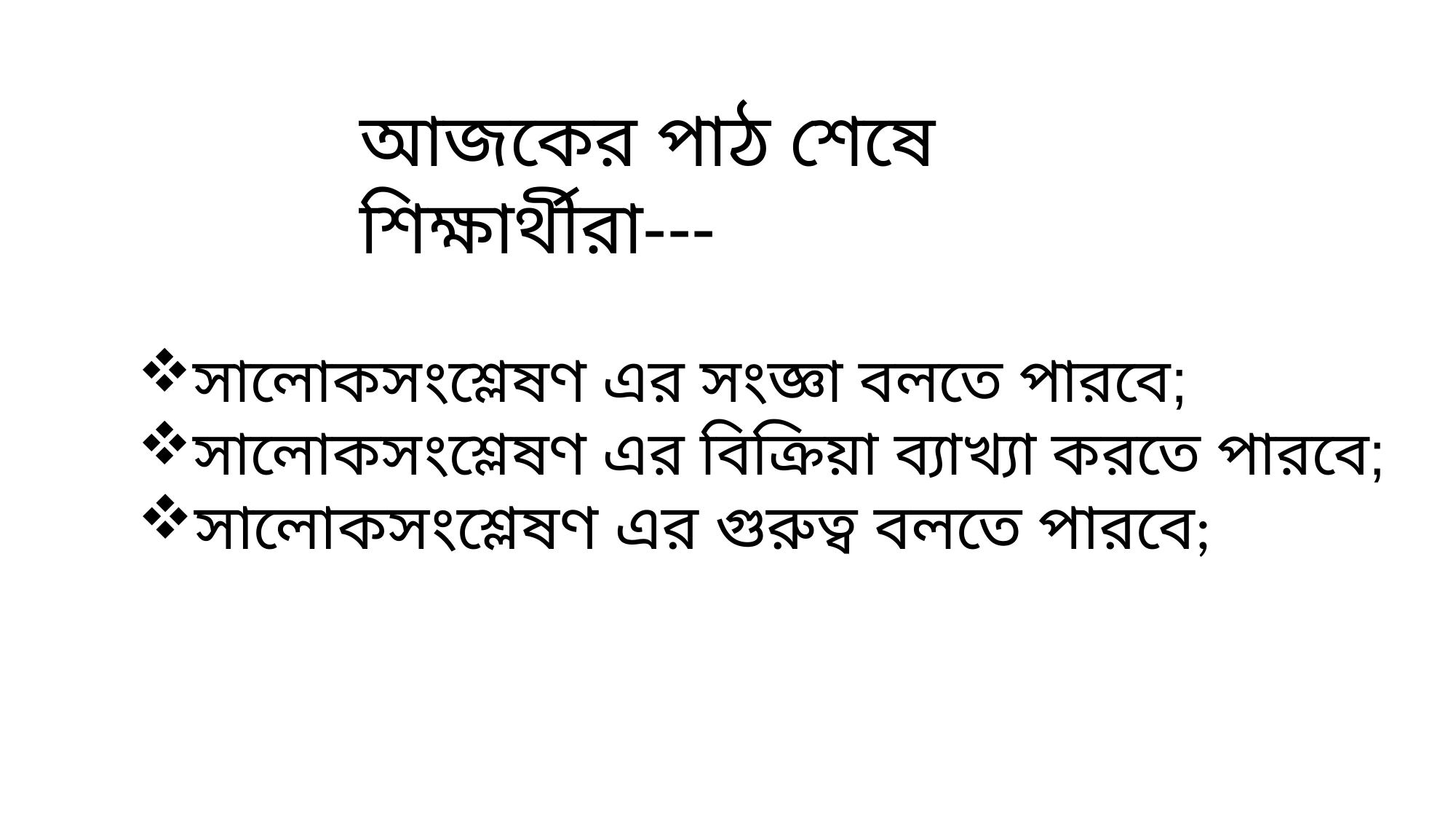

আজকের পাঠ শেষে শিক্ষার্থীরা---

সালোকসংশ্লেষণ এর সংজ্ঞা বলতে পারবে;
সালোকসংশ্লেষণ এর বিক্রিয়া ব্যাখ্যা করতে পারবে;
সালোকসংশ্লেষণ এর গুরুত্ব বলতে পারবে;